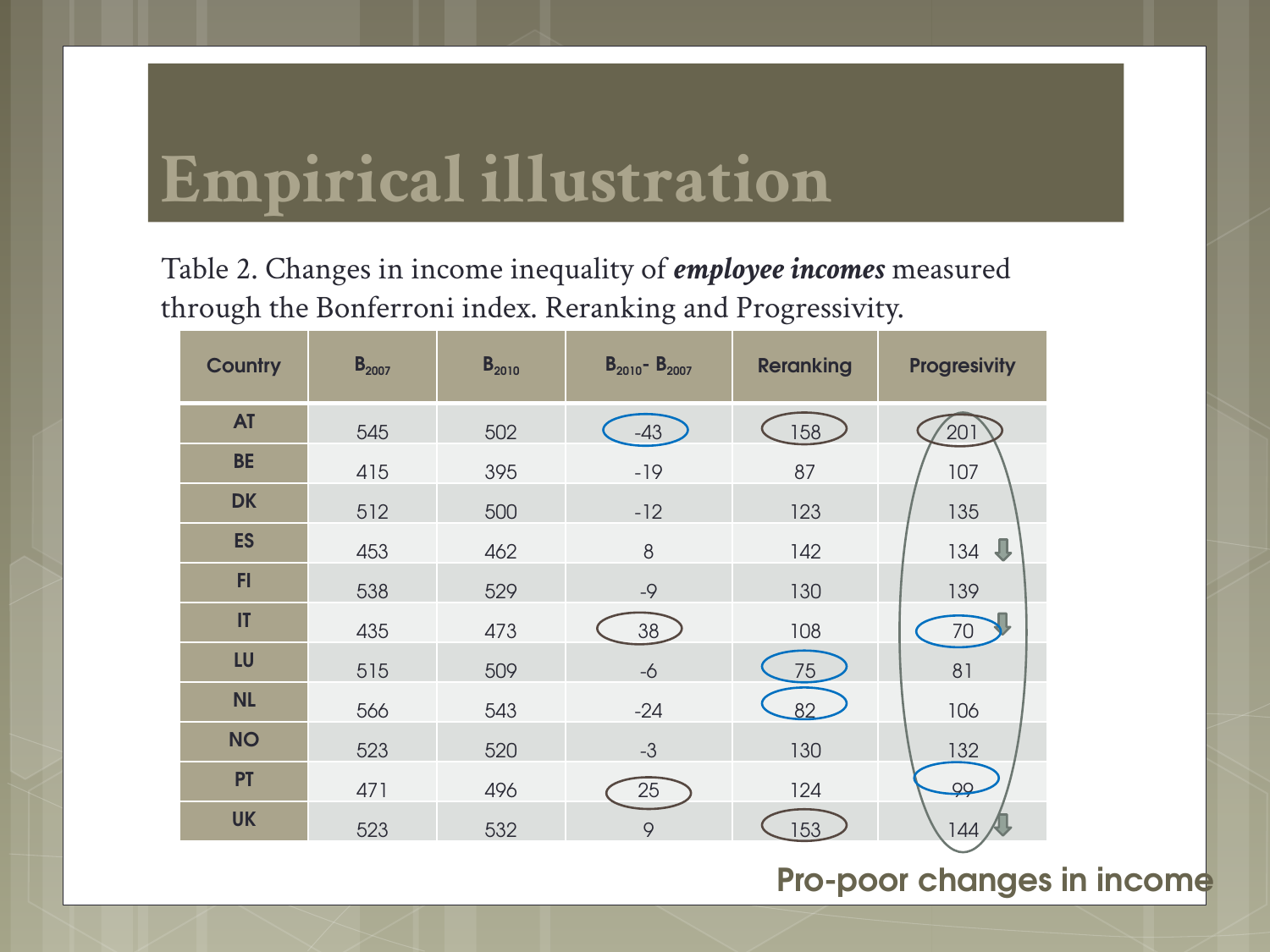

# Empirical illustration
Table 2. Changes in income inequality of employee incomes measured through the Bonferroni index. Reranking and Progressivity.
| Country | B2007 | B2010 | B2010- B2007 | Reranking | Progresivity |
| --- | --- | --- | --- | --- | --- |
| AT | 545 | 502 | -43 | 158 | 201 |
| BE | 415 | 395 | -19 | 87 | 107 |
| DK | 512 | 500 | -12 | 123 | 135 |
| ES | 453 | 462 | 8 | 142 | 134 |
| FI | 538 | 529 | -9 | 130 | 139 |
| IT | 435 | 473 | 38 | 108 | 70 |
| LU | 515 | 509 | -6 | 75 | 81 |
| NL | 566 | 543 | -24 | 82 | 106 |
| NO | 523 | 520 | -3 | 130 | 132 |
| PT | 471 | 496 | 25 | 124 | 99 |
| UK | 523 | 532 | 9 | 153 | 144 |

Pro-poor changes in income